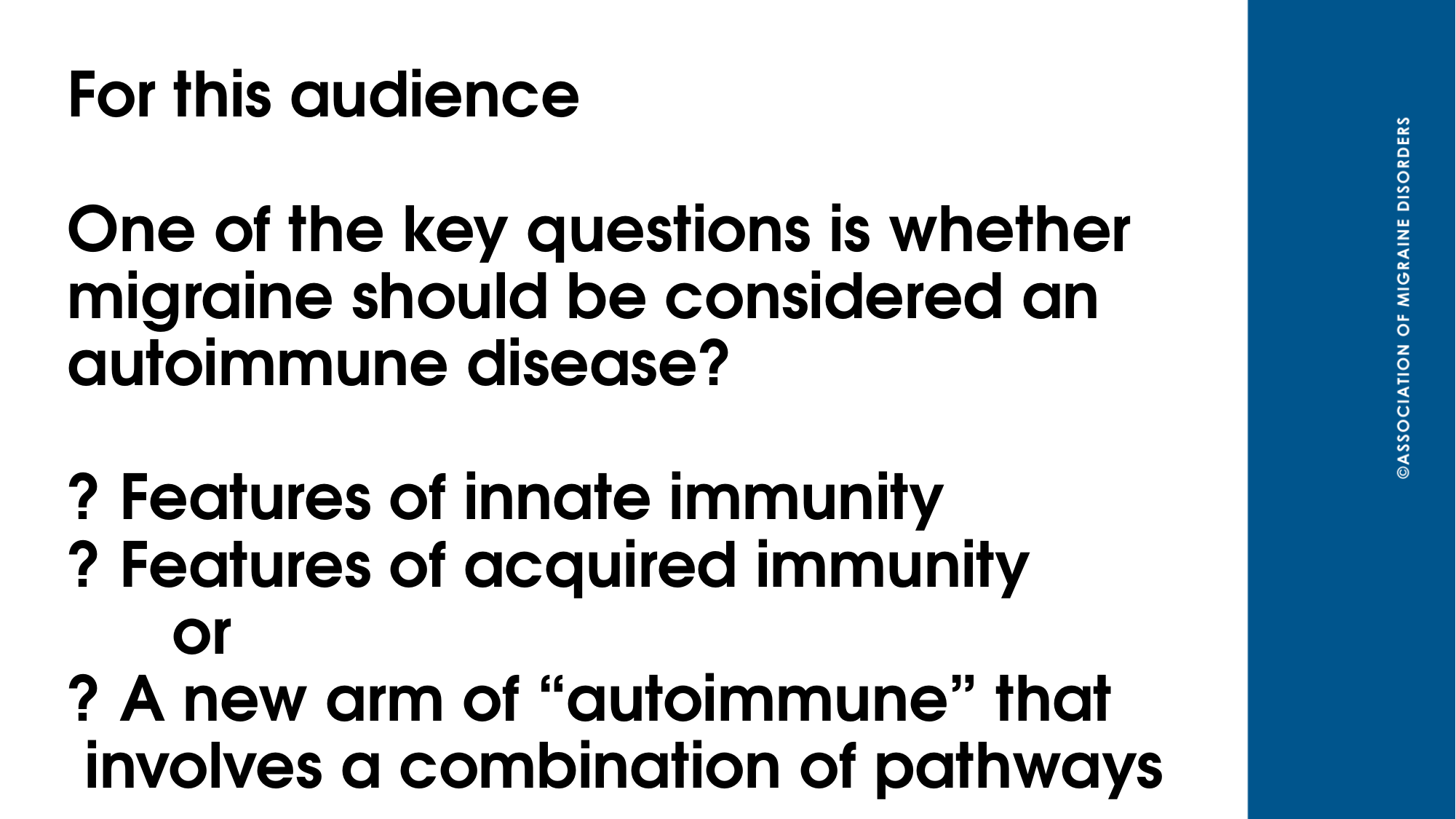

# For this audience One of the key questions is whether migraine should be considered an autoimmune disease? ? Features of innate immunity ? Features of acquired immunity or ? A new arm of “autoimmune” that involves a combination of pathways